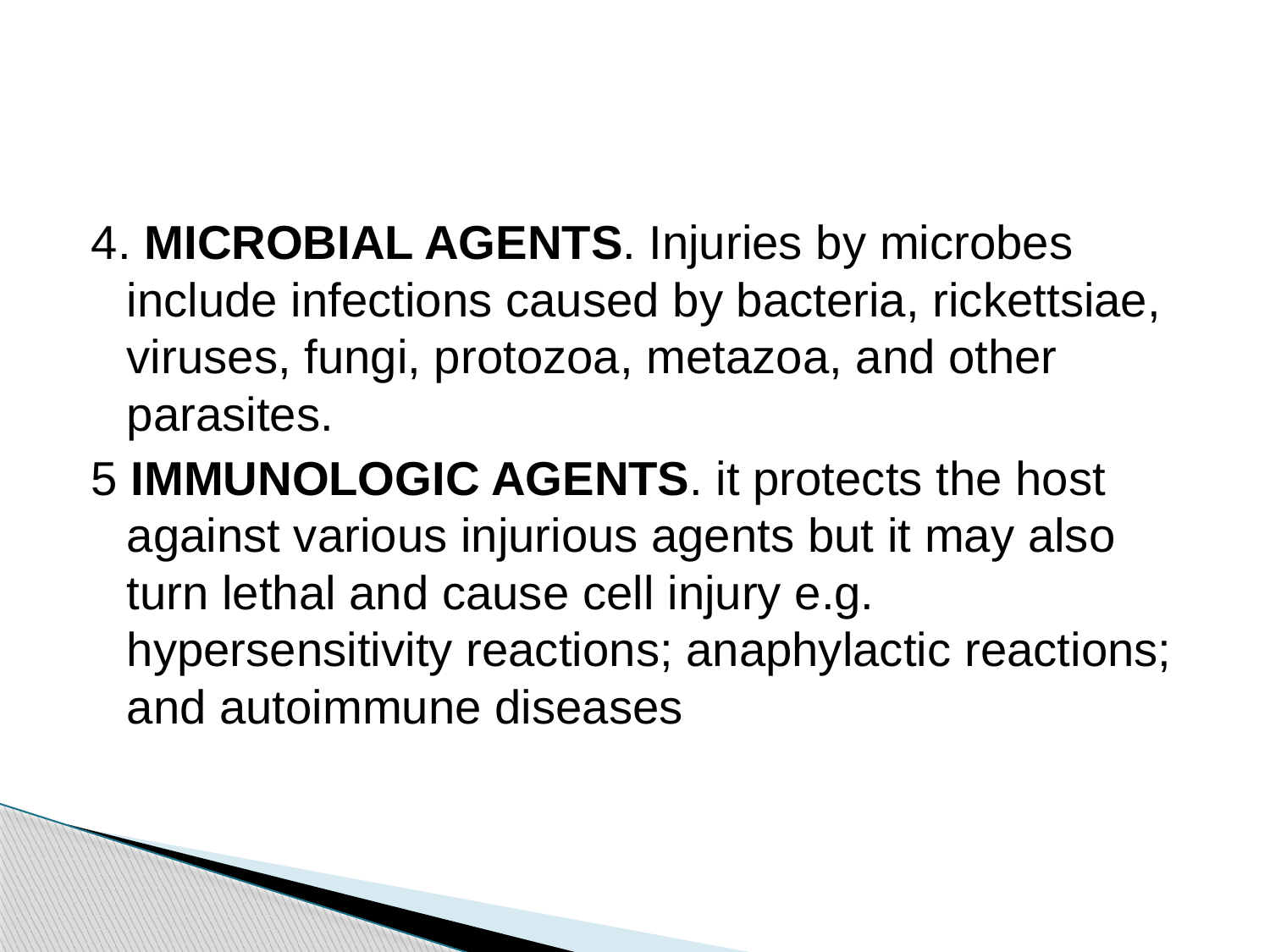

#
4. MICROBIAL AGENTS. Injuries by microbes include infections caused by bacteria, rickettsiae, viruses, fungi, protozoa, metazoa, and other parasites.
5 IMMUNOLOGIC AGENTS. it protects the host against various injurious agents but it may also turn lethal and cause cell injury e.g. hypersensitivity reactions; anaphylactic reactions; and autoimmune diseases